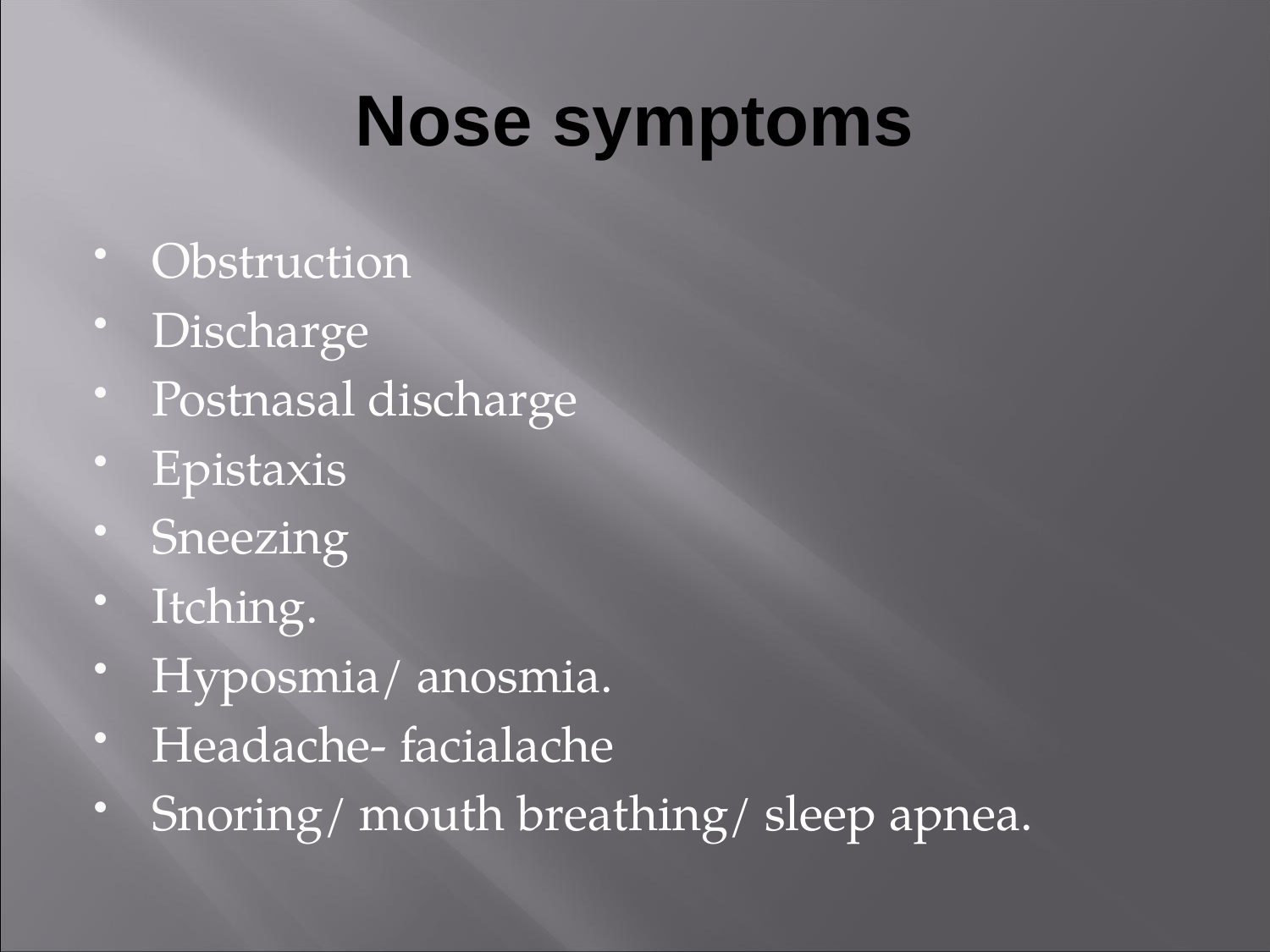

# Nose symptoms
Obstruction
Discharge
Postnasal discharge
Epistaxis
Sneezing
Itching.
Hyposmia/ anosmia.
Headache- facialache
Snoring/ mouth breathing/ sleep apnea.